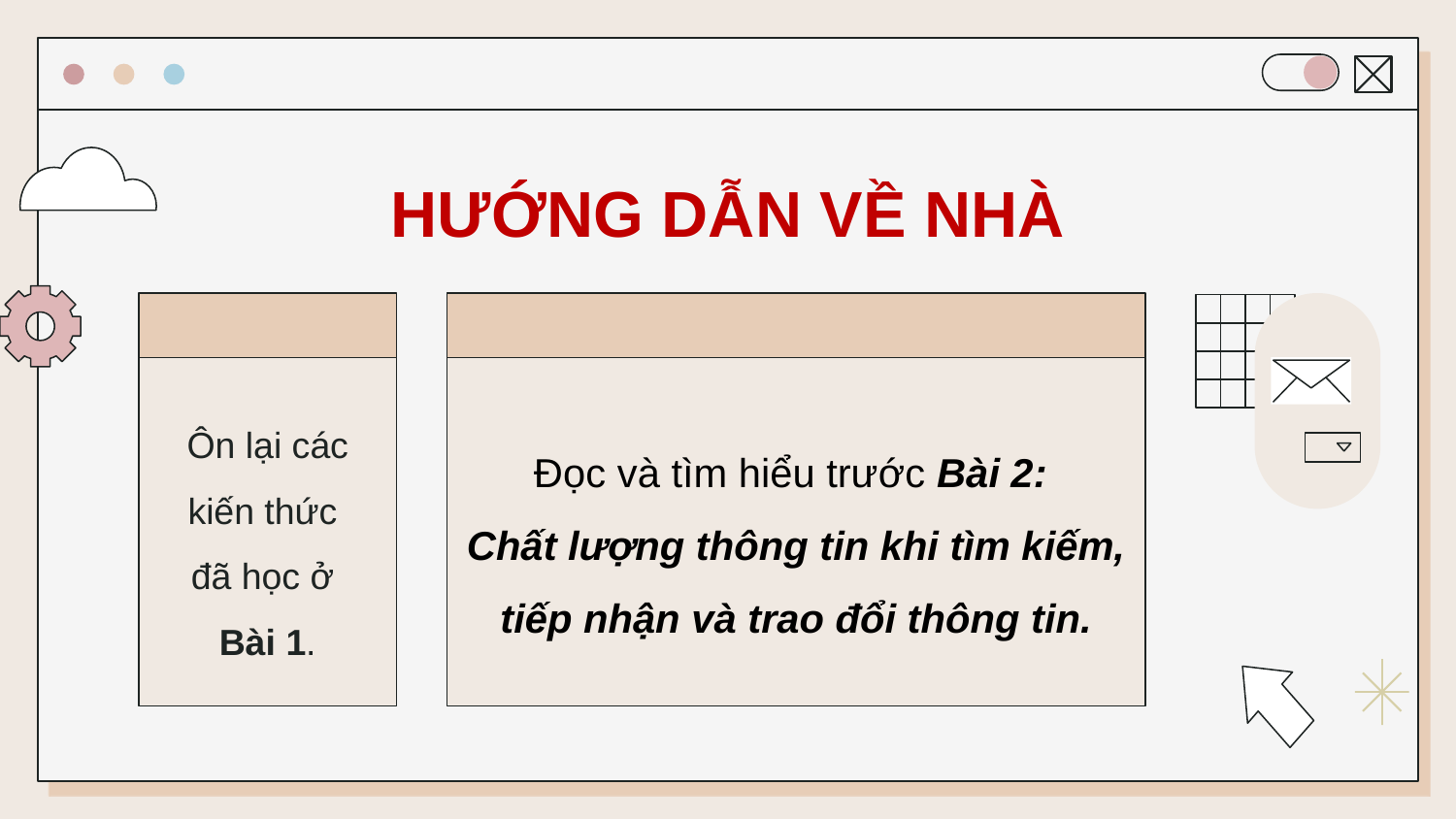

# HƯỚNG DẪN VỀ NHÀ

Ôn lại các kiến thức
đã học ở
Bài 1.

Đọc và tìm hiểu trước Bài 2:
Chất lượng thông tin khi tìm kiếm, tiếp nhận và trao đổi thông tin.